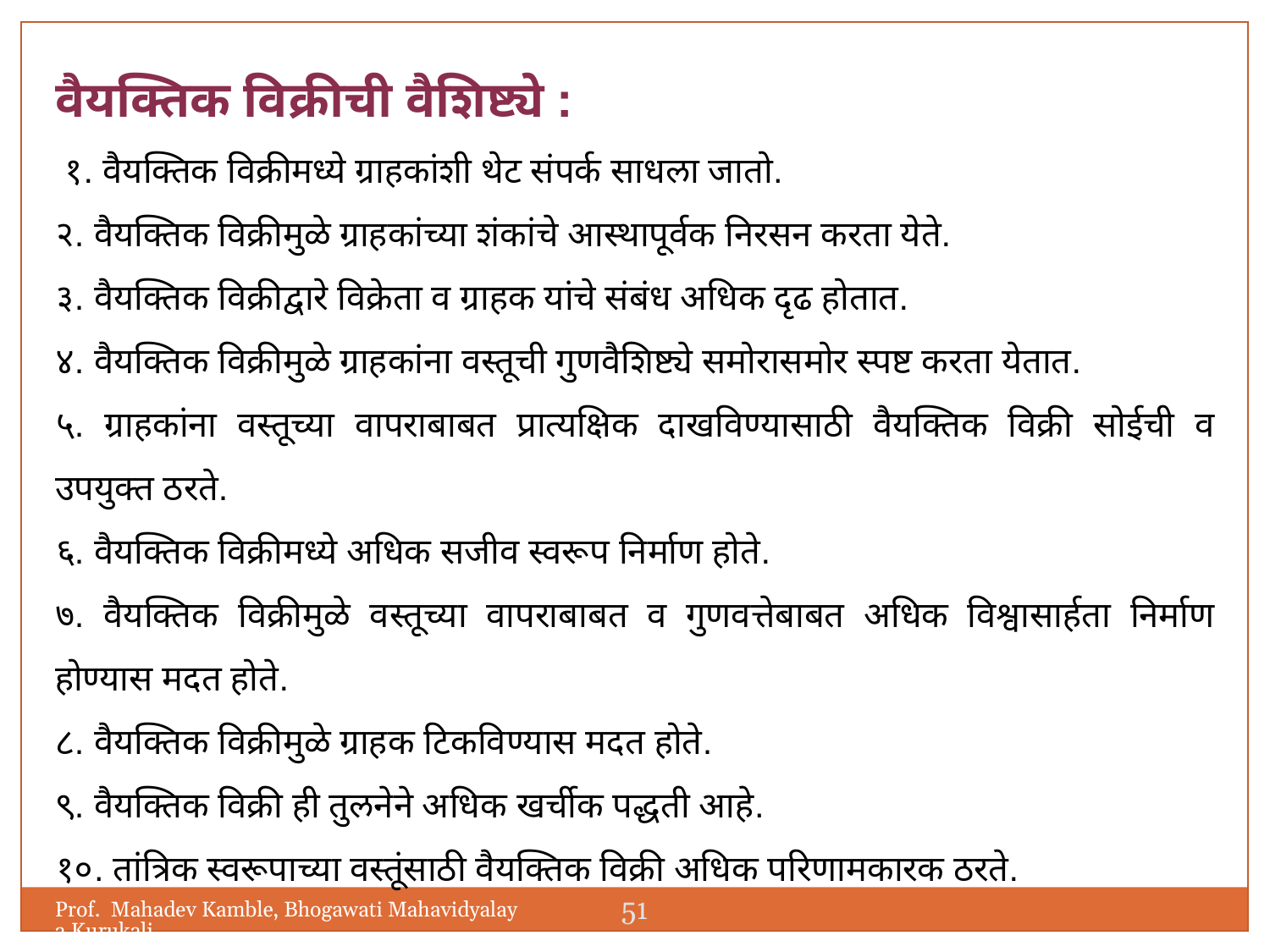

वैयक्तिक विक्रीची वैशिष्ट्ये :
 १. वैयक्तिक विक्रीमध्ये ग्राहकांशी थेट संपर्क साधला जातो.
२. वैयक्तिक विक्रीमुळे ग्राहकांच्या शंकांचे आस्थापूर्वक निरसन करता येते.
३. वैयक्तिक विक्रीद्वारे विक्रेता व ग्राहक यांचे संबंध अधिक दृढ होतात.
४. वैयक्तिक विक्रीमुळे ग्राहकांना वस्तूची गुणवैशिष्ट्ये समोरासमोर स्पष्ट करता येतात.
५. ग्राहकांना वस्तूच्या वापराबाबत प्रात्यक्षिक दाखविण्यासाठी वैयक्तिक विक्री सोईची व उपयुक्त ठरते.
६. वैयक्तिक विक्रीमध्ये अधिक सजीव स्वरूप निर्माण होते.
७. वैयक्तिक विक्रीमुळे वस्तूच्या वापराबाबत व गुणवत्तेबाबत अधिक विश्वासार्हता निर्माण होण्यास मदत होते.
८. वैयक्तिक विक्रीमुळे ग्राहक टिकविण्यास मदत होते.
९. वैयक्तिक विक्री ही तुलनेने अधिक खर्चीक पद्धती आहे.
१०. तांत्रिक स्वरूपाच्या वस्तूंसाठी वैयक्तिक विक्री अधिक परिणामकारक ठरते.
51
Prof.  Mahadev Kamble, Bhogawati Mahavidyalaya,Kurukali.